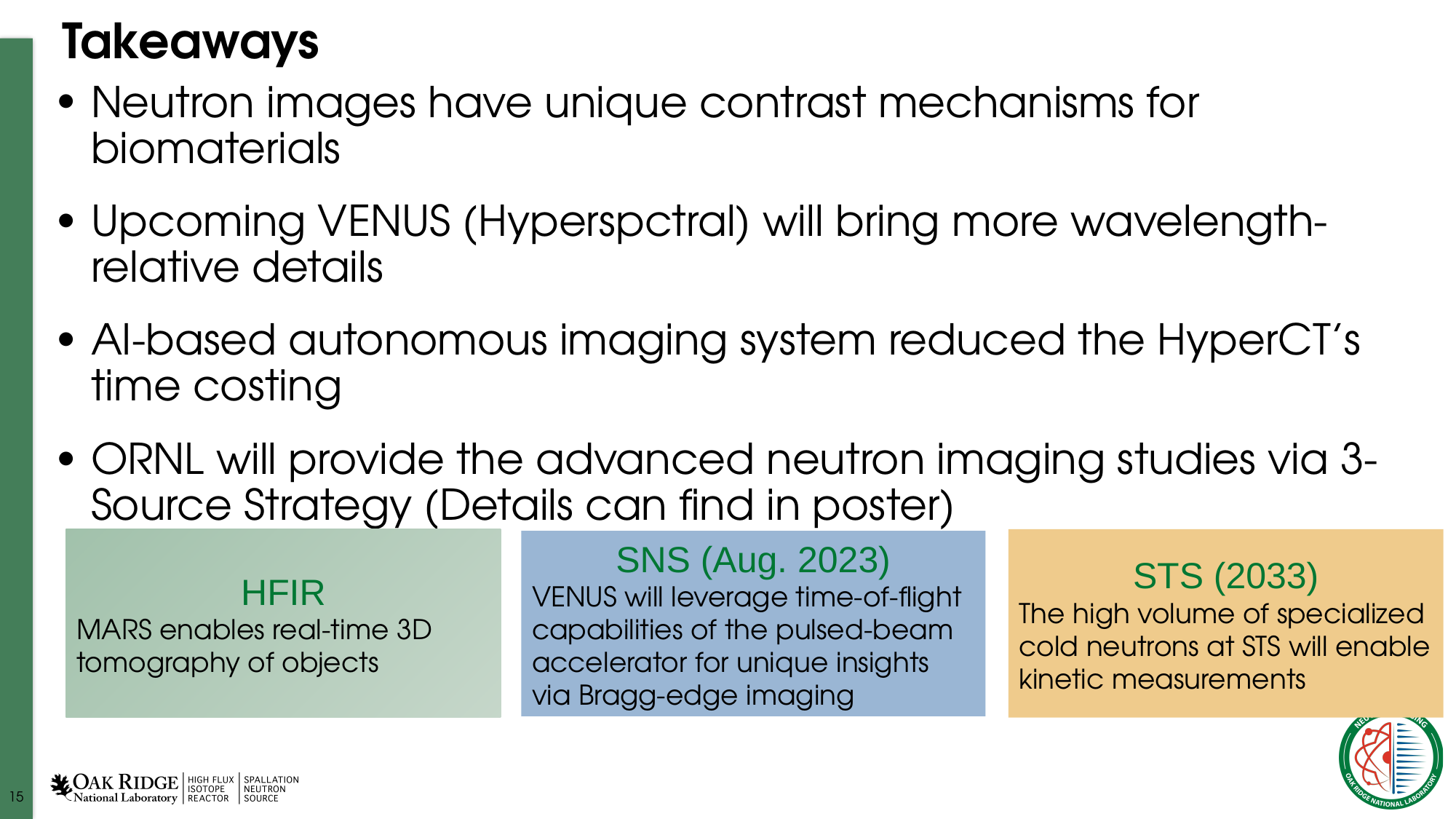

# Takeaways
Neutron images have unique contrast mechanisms for biomaterials
Upcoming VENUS (Hyperspctral) will bring more wavelength-relative details
AI-based autonomous imaging system reduced the HyperCT’s time costing
ORNL will provide the advanced neutron imaging studies via 3-Source Strategy (Details can find in poster)

STS (2033)
The high volume of specialized
cold neutrons at STS will enable kinetic measurements
HFIR
MARS enables real-time 3D tomography of objects
SNS (Aug. 2023)
VENUS will leverage time-of-flight capabilities of the pulsed-beam accelerator for unique insights via Bragg-edge imaging